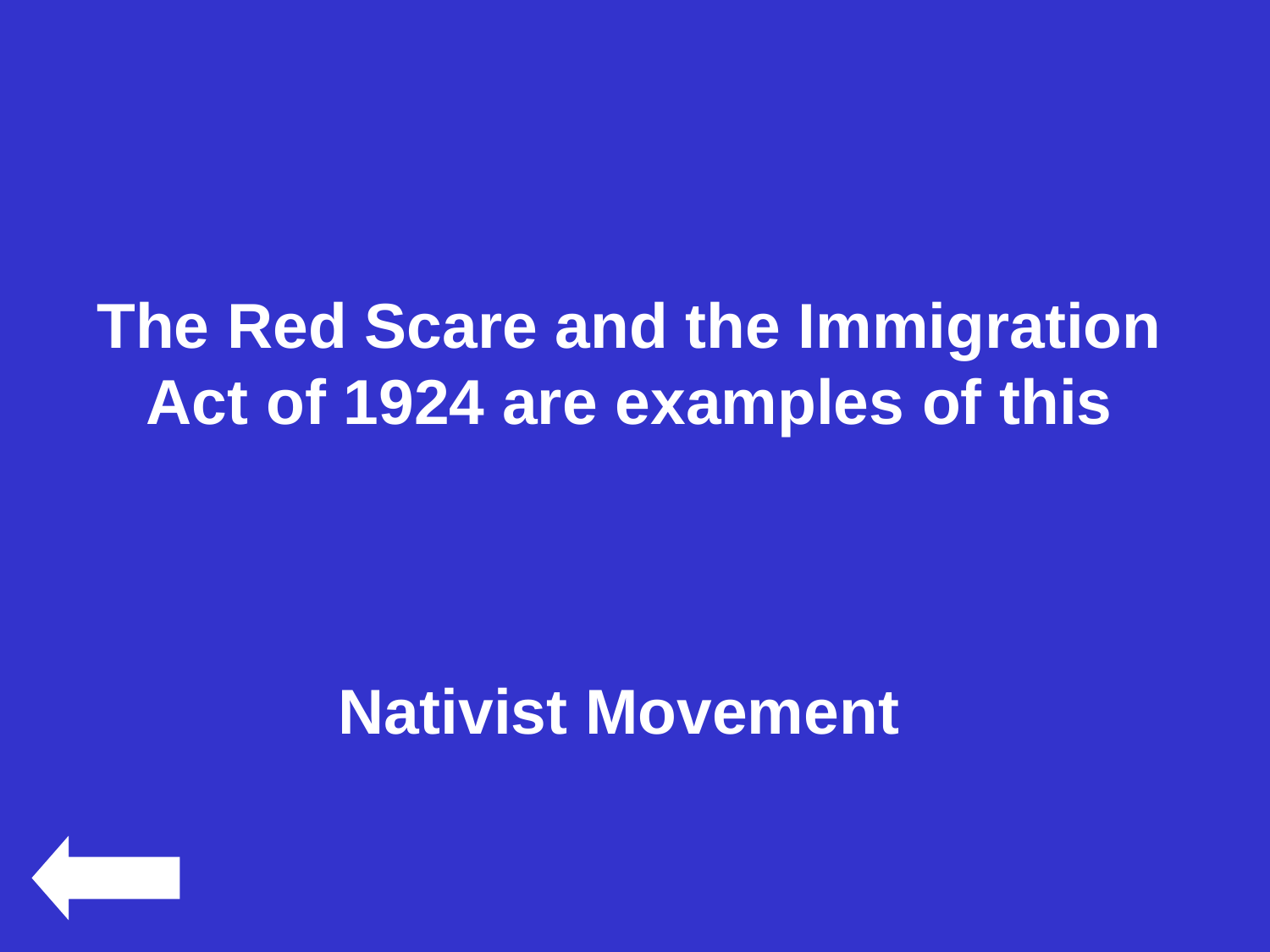

#
The Red Scare and the Immigration Act of 1924 are examples of this
Nativist Movement